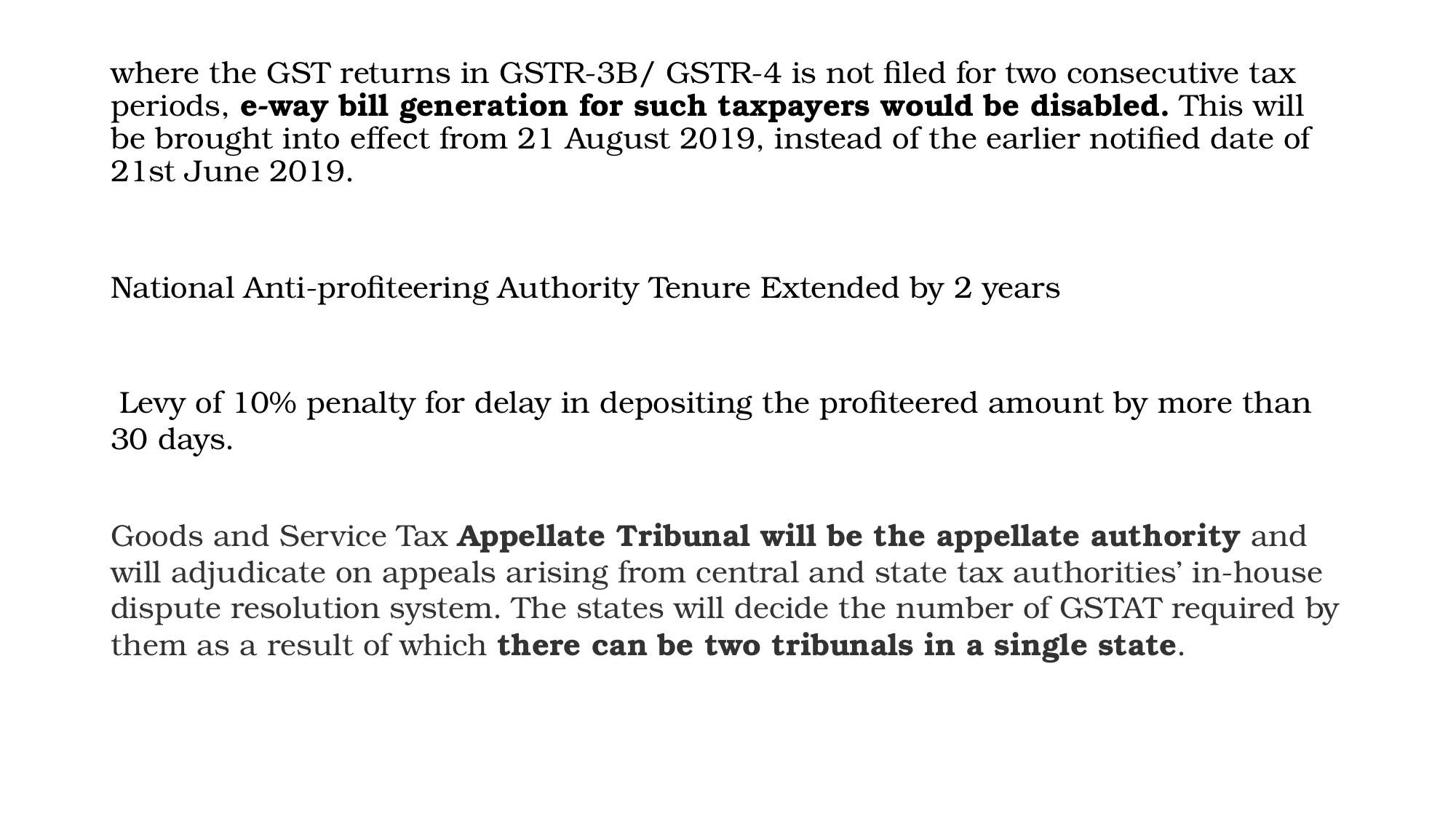

# where the GST returns in GSTR-3B/ GSTR-4 is not filed for two consecutive tax periods, e-way bill generation for such taxpayers would be disabled. This will be brought into effect from 21 August 2019, instead of the earlier notified date of 21st June 2019.
National Anti-profiteering Authority Tenure Extended by 2 years
 Levy of 10% penalty for delay in depositing the profiteered amount by more than 30 days.
Goods and Service Tax Appellate Tribunal will be the appellate authority and will adjudicate on appeals arising from central and state tax authorities’ in-house dispute resolution system. The states will decide the number of GSTAT required by them as a result of which there can be two tribunals in a single state.